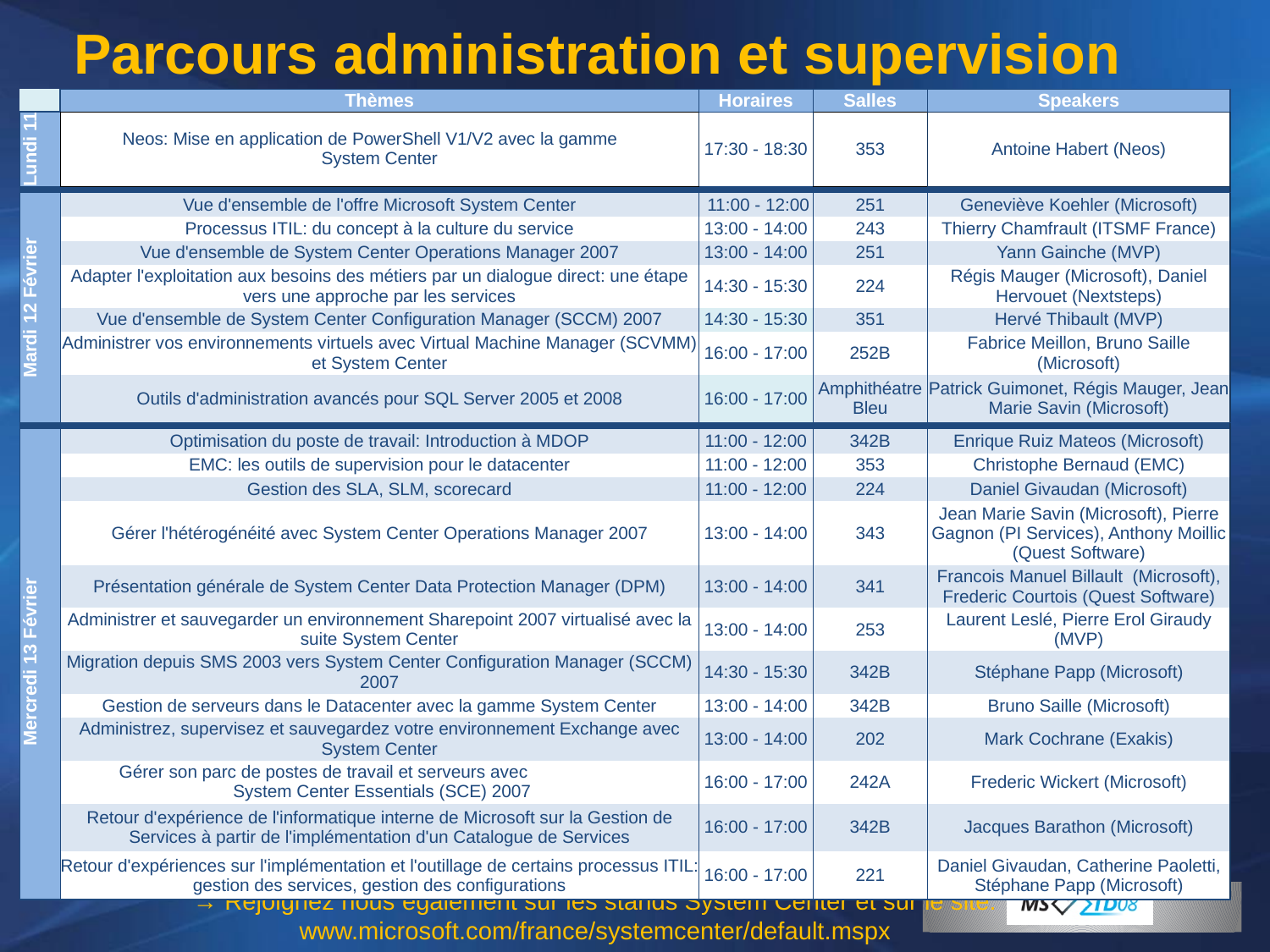

# Parcours administration et supervision
|  | Thèmes | Horaires | Salles | Speakers |
| --- | --- | --- | --- | --- |
| Lundi 11 | Neos: Mise en application de PowerShell V1/V2 avec la gamme System Center | 17:30 - 18:30 | 353 | Antoine Habert (Neos) |
|  |  |  |  |  |
| Mardi 12 Février | Vue d'ensemble de l'offre Microsoft System Center | 11:00 - 12:00 | 251 | Geneviève Koehler (Microsoft) |
|  | Processus ITIL: du concept à la culture du service | 13:00 - 14:00 | 243 | Thierry Chamfrault (ITSMF France) |
|  | Vue d'ensemble de System Center Operations Manager 2007 | 13:00 - 14:00 | 251 | Yann Gainche (MVP) |
|  | Adapter l'exploitation aux besoins des métiers par un dialogue direct: une étape vers une approche par les services | 14:30 - 15:30 | 224 | Régis Mauger (Microsoft), Daniel Hervouet (Nextsteps) |
|  | Vue d'ensemble de System Center Configuration Manager (SCCM) 2007 | 14:30 - 15:30 | 351 | Hervé Thibault (MVP) |
|  | Administrer vos environnements virtuels avec Virtual Machine Manager (SCVMM) et System Center | 16:00 - 17:00 | 252B | Fabrice Meillon, Bruno Saille (Microsoft) |
|  | Outils d'administration avancés pour SQL Server 2005 et 2008 | 16:00 - 17:00 | Amphithéatre Bleu | Patrick Guimonet, Régis Mauger, Jean Marie Savin (Microsoft) |
|  |  |  |  |  |
| Mercredi 13 Février | Optimisation du poste de travail: Introduction à MDOP | 11:00 - 12:00 | 342B | Enrique Ruiz Mateos (Microsoft) |
|  | EMC: les outils de supervision pour le datacenter | 11:00 - 12:00 | 353 | Christophe Bernaud (EMC) |
|  | Gestion des SLA, SLM, scorecard | 11:00 - 12:00 | 224 | Daniel Givaudan (Microsoft) |
|  | Gérer l'hétérogénéité avec System Center Operations Manager 2007 | 13:00 - 14:00 | 343 | Jean Marie Savin (Microsoft), Pierre Gagnon (PI Services), Anthony Moillic (Quest Software) |
|  | Présentation générale de System Center Data Protection Manager (DPM) | 13:00 - 14:00 | 341 | Francois Manuel Billault (Microsoft), Frederic Courtois (Quest Software) |
|  | Administrer et sauvegarder un environnement Sharepoint 2007 virtualisé avec la suite System Center | 13:00 - 14:00 | 253 | Laurent Leslé, Pierre Erol Giraudy (MVP) |
|  | Migration depuis SMS 2003 vers System Center Configuration Manager (SCCM) 2007 | 14:30 - 15:30 | 342B | Stéphane Papp (Microsoft) |
|  | Gestion de serveurs dans le Datacenter avec la gamme System Center | 13:00 - 14:00 | 342B | Bruno Saille (Microsoft) |
|  | Administrez, supervisez et sauvegardez votre environnement Exchange avec System Center | 13:00 - 14:00 | 202 | Mark Cochrane (Exakis) |
|  | Gérer son parc de postes de travail et serveurs avec System Center Essentials (SCE) 2007 | 16:00 - 17:00 | 242A | Frederic Wickert (Microsoft) |
|  | Retour d'expérience de l'informatique interne de Microsoft sur la Gestion de Services à partir de l'implémentation d'un Catalogue de Services | 16:00 - 17:00 | 342B | Jacques Barathon (Microsoft) |
|  | Retour d'expériences sur l'implémentation et l'outillage de certains processus ITIL: gestion des services, gestion des configurations | 16:00 - 17:00 | 221 | Daniel Givaudan, Catherine Paoletti, Stéphane Papp (Microsoft) |

→ Rejoignez nous également sur les stands System Center et sur le site: www.microsoft.com/france/systemcenter/default.mspx